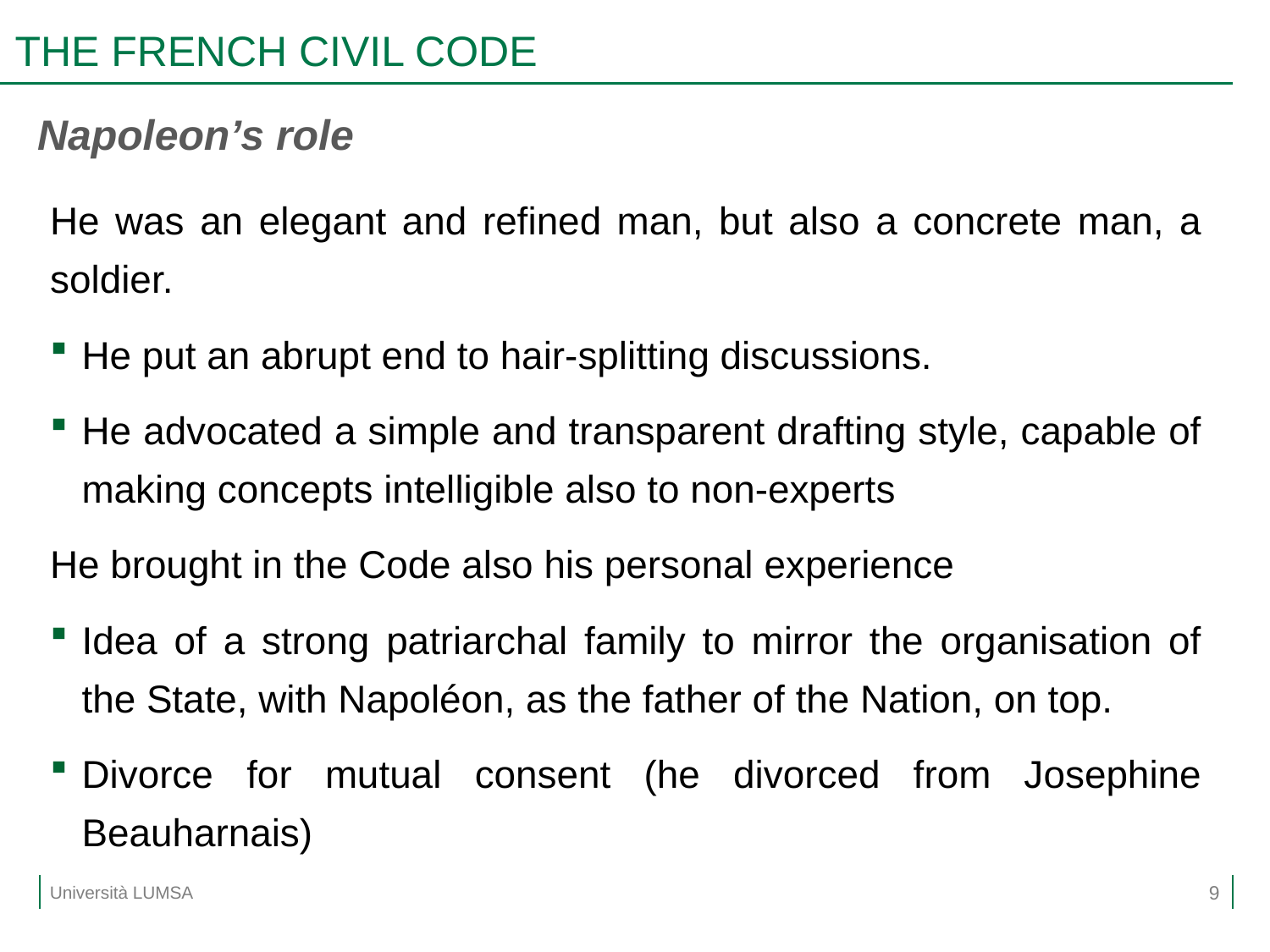

# THE FRENCH CIVIL CODE
Napoleon’s role
He was an elegant and refined man, but also a concrete man, a soldier.
He put an abrupt end to hair-splitting discussions.
He advocated a simple and transparent drafting style, capable of making concepts intelligible also to non-experts
He brought in the Code also his personal experience
Idea of a strong patriarchal family to mirror the organisation of the State, with Napoléon, as the father of the Nation, on top.
Divorce for mutual consent (he divorced from Josephine Beauharnais)
9